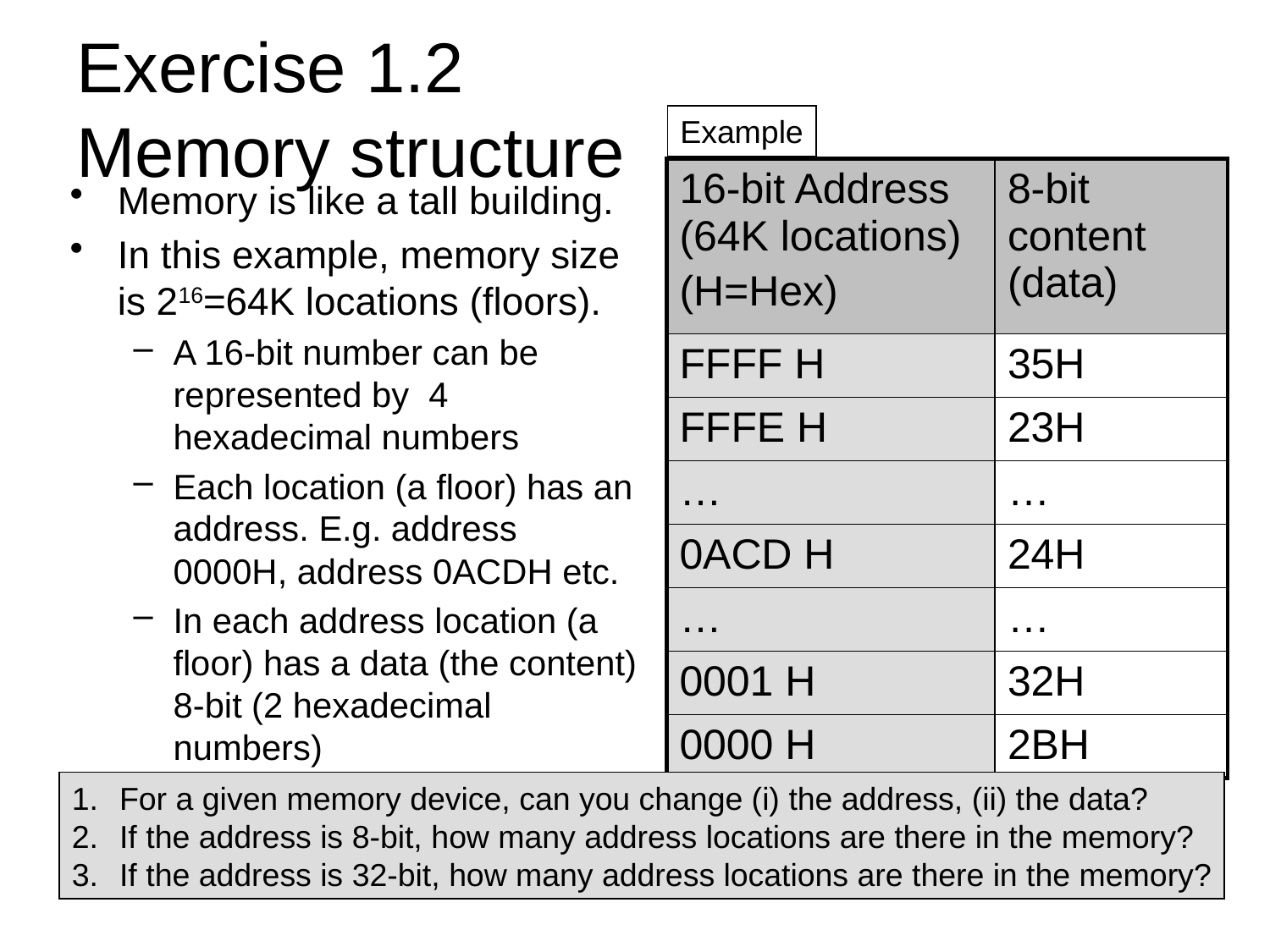

# Exercise 1.2 Memory structure
Example
| 16-bit Address (64K locations) (H=Hex) | 8-bit content (data) |
| --- | --- |
| FFFF H | 35H |
| FFFE H | 23H |
| … | … |
| 0ACD H | 24H |
| … | … |
| 0001 H | 32H |
| 0000 H | 2BH |
Memory is like a tall building.
In this example, memory size is 216=64K locations (floors).
A 16-bit number can be represented by  4 hexadecimal numbers
Each location (a floor) has an address. E.g. address 0000H, address 0ACDH etc.
In each address location (a floor) has a data (the content) 8-bit (2 hexadecimal numbers)

For a given memory device, can you change (i) the address, (ii) the data?
If the address is 8-bit, how many address locations are there in the memory?
If the address is 32-bit, how many address locations are there in the memory?
CENG2400 Ch1. Introduction v7a
23